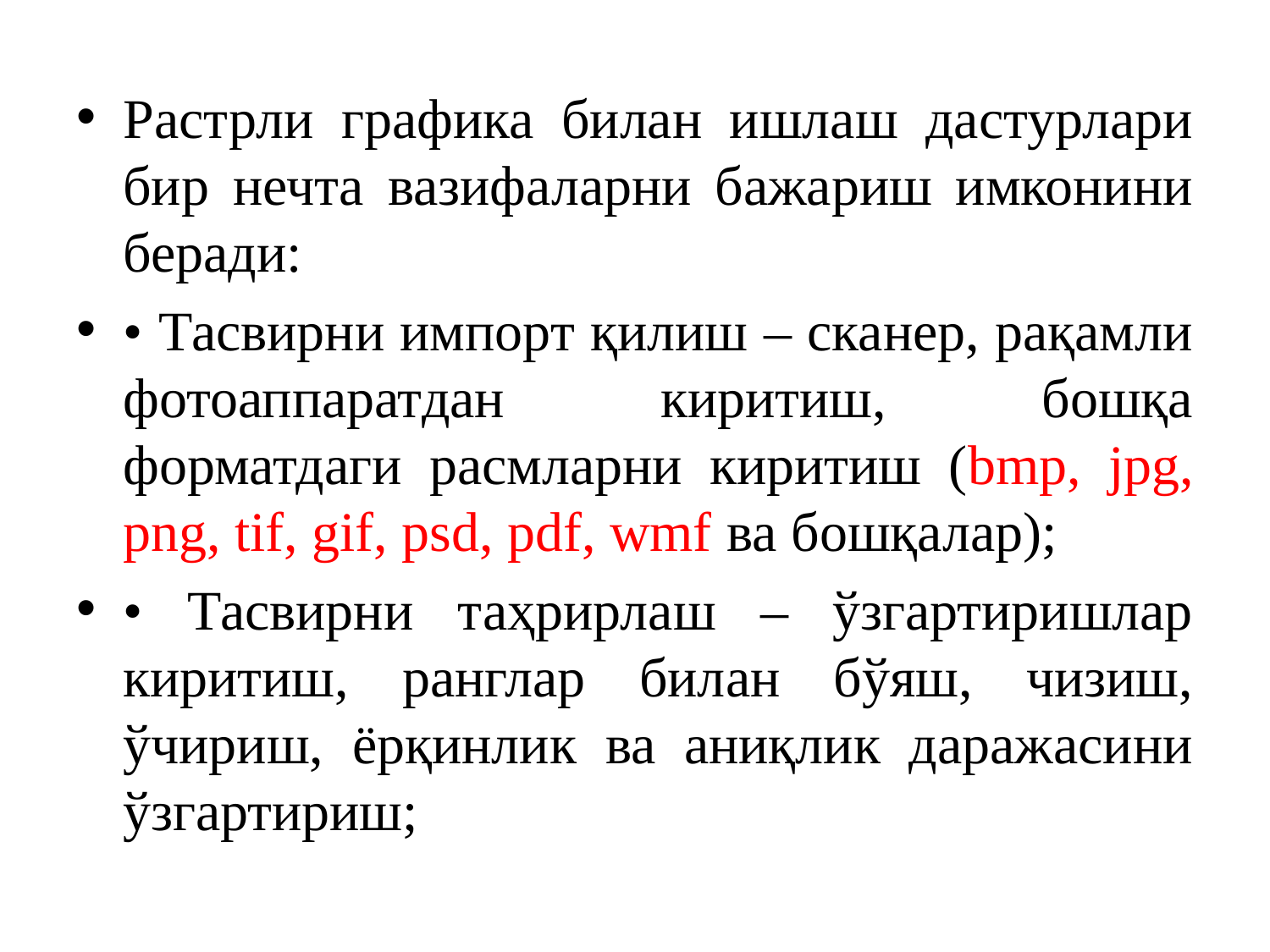

Растрли графика билан ишлаш дастурлари бир нечта вазифаларни бажариш имконини беради:
• Тасвирни импорт қилиш – сканер, рақамли фотоаппаратдан киритиш, бошқа форматдаги расмларни киритиш (bmp, jpg, png, tif, gif, psd, pdf, wmf ва бошқалар);
• Тасвирни таҳрирлаш – ўзгартиришлар киритиш, ранглар билан бўяш, чизиш, ўчириш, ёрқинлик ва аниқлик даражасини ўзгартириш;